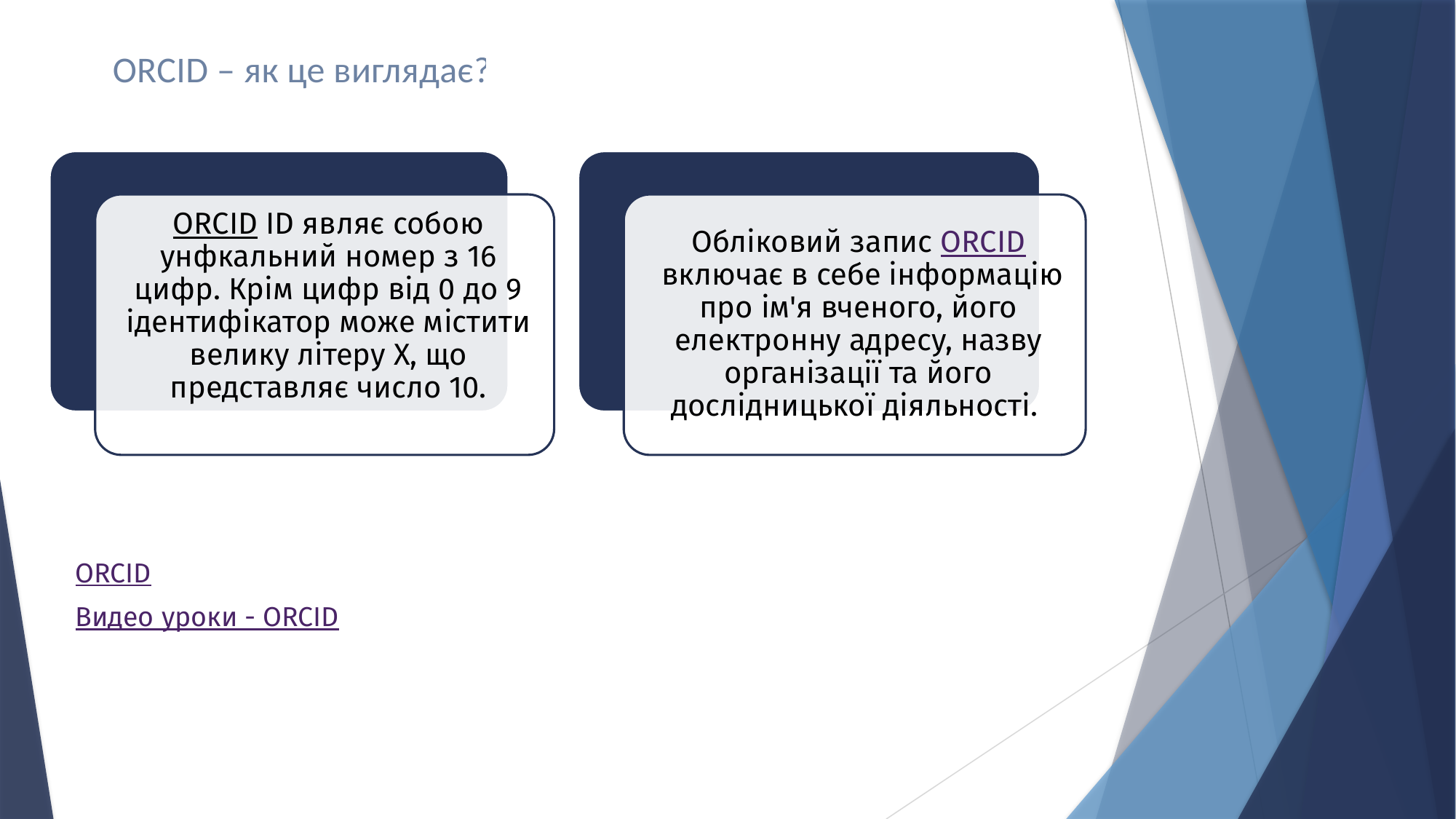

ORCID – як це виглядає?

Обліковий запис ORCID включає в себе інформацію про ім'я вченого, його електронну адресу, назву організації та його дослідницької діяльності.
ORCID ID являє собою унфкальний номер з 16 цифр. Крім цифр від 0 до 9 ідентифікатор може містити велику літеру X, що представляє число 10.
ORCID
Видео уроки - ORCID